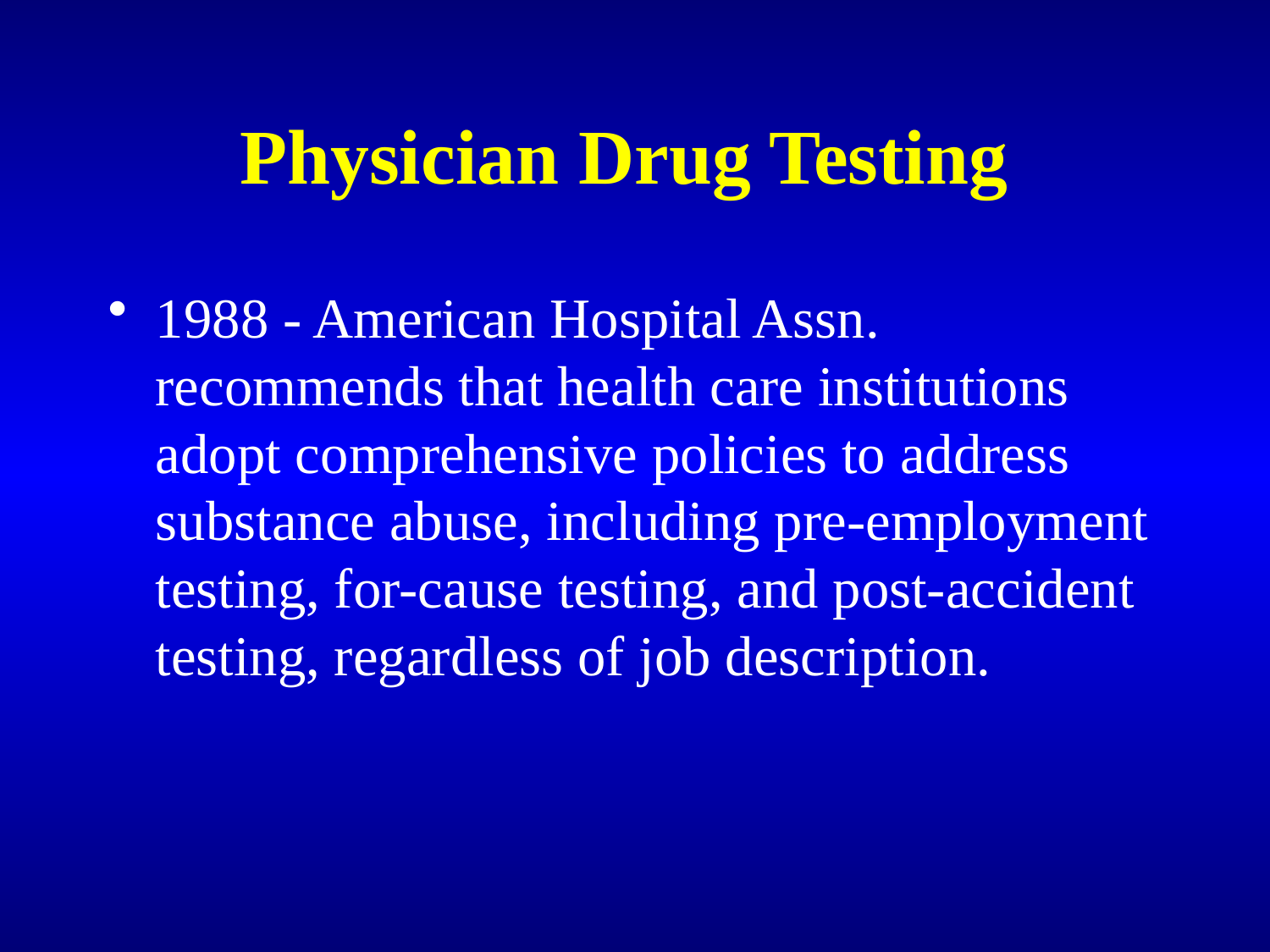

# Physician Drug Testing
1988 - American Hospital Assn. recommends that health care institutions adopt comprehensive policies to address substance abuse, including pre-employment testing, for-cause testing, and post-accident testing, regardless of job description.